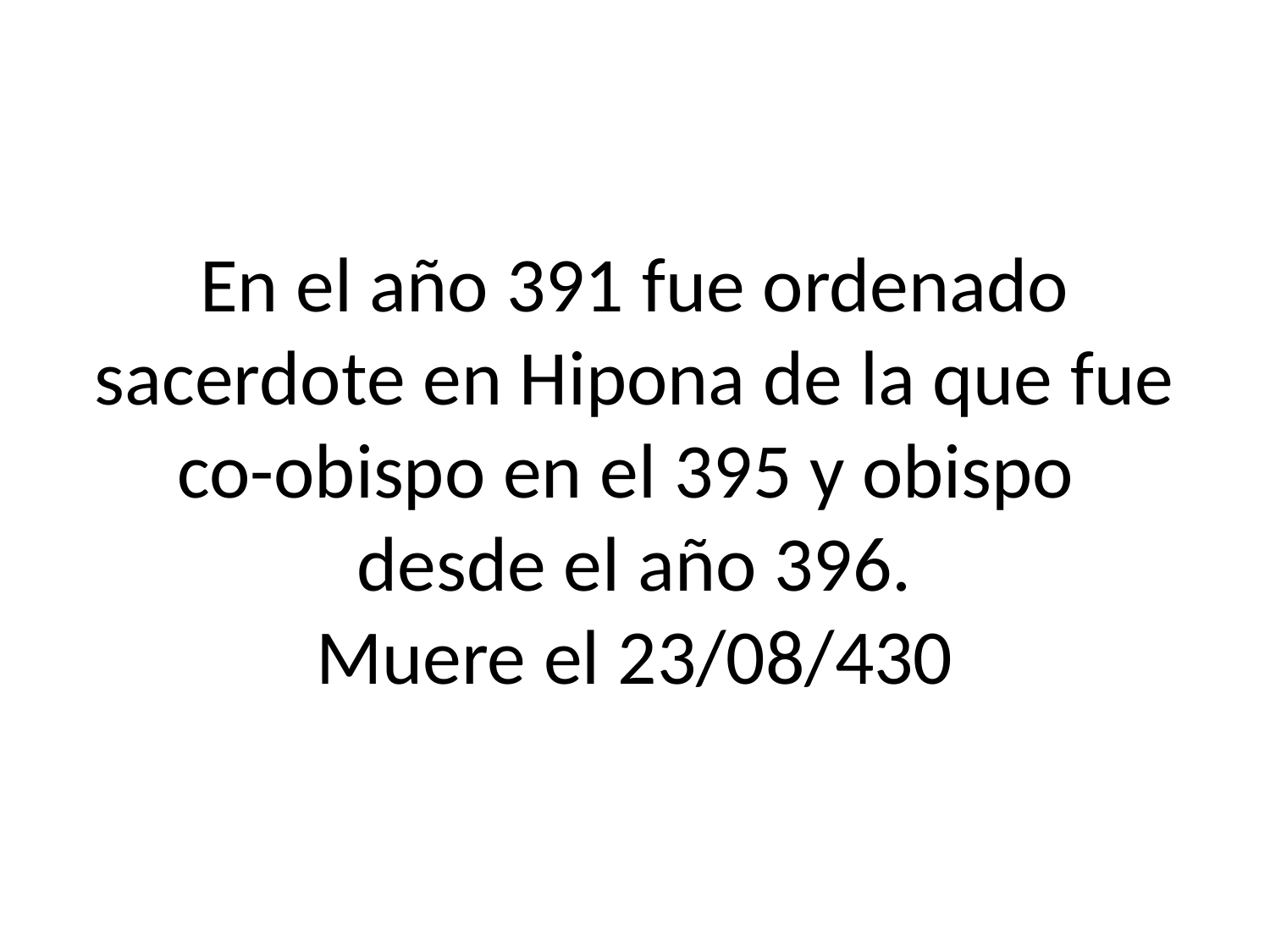

# En el año 391 fue ordenado sacerdote en Hipona de la que fue co-obispo en el 395 y obispo  desde el año 396. Muere el 23/08/430